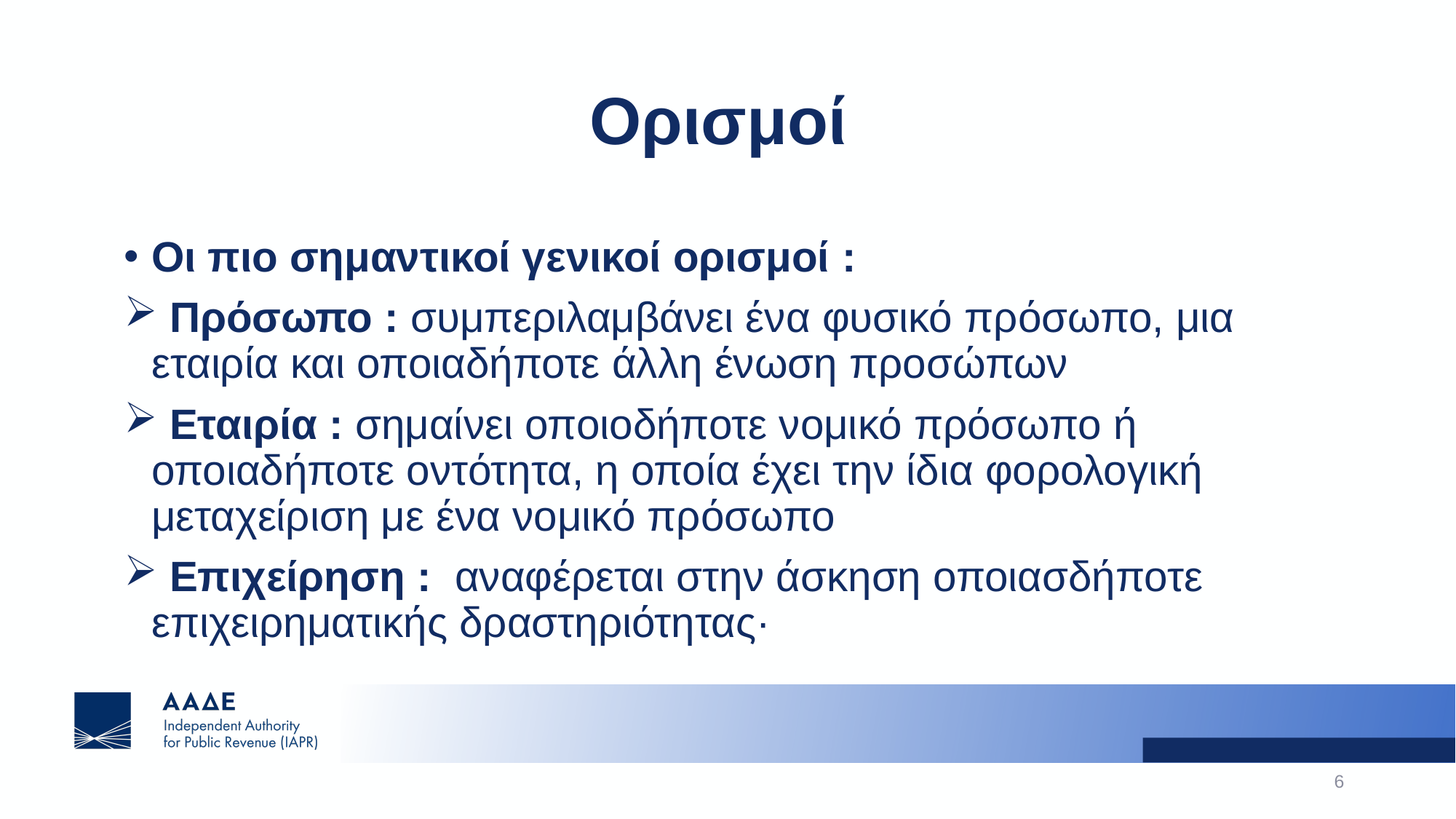

# Ορισμοί
Οι πιο σημαντικοί γενικοί ορισμοί :
 Πρόσωπο : συμπεριλαμβάνει ένα φυσικό πρόσωπο, μια εταιρία και οποιαδήποτε άλλη ένωση προσώπων
 Εταιρία : σημαίνει οποιοδήποτε νομικό πρόσωπο ή οποιαδήποτε οντότητα, η οποία έχει την ίδια φορολογική μεταχείριση με ένα νομικό πρόσωπο
 Επιχείρηση :  αναφέρεται στην άσκηση οποιασδήποτε επιχειρηματικής δραστηριότητας·
6